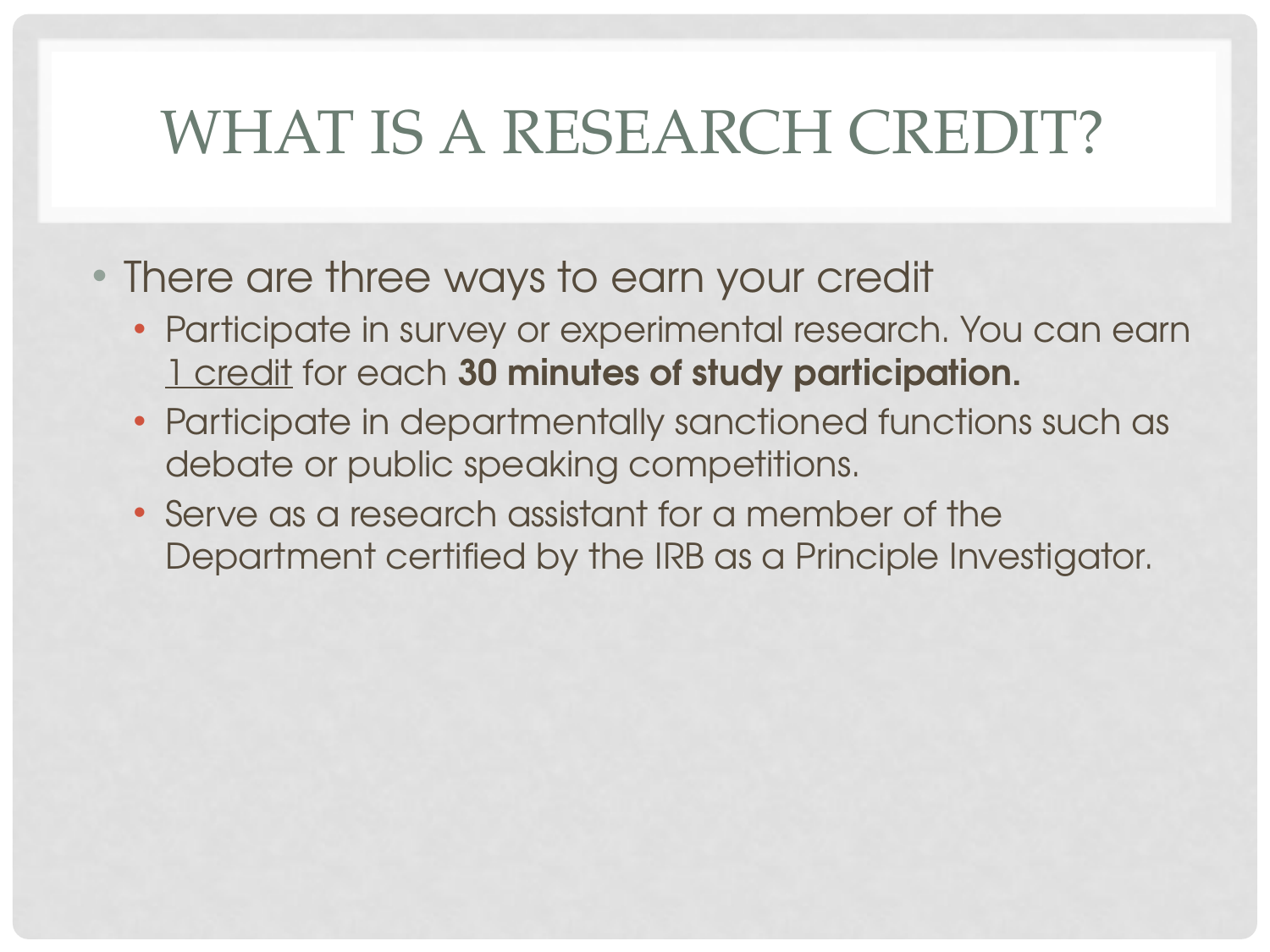

# What is a research credit?
There are three ways to earn your credit
Participate in survey or experimental research. You can earn 1 credit for each 30 minutes of study participation.
Participate in departmentally sanctioned functions such as debate or public speaking competitions.
Serve as a research assistant for a member of the Department certified by the IRB as a Principle Investigator.